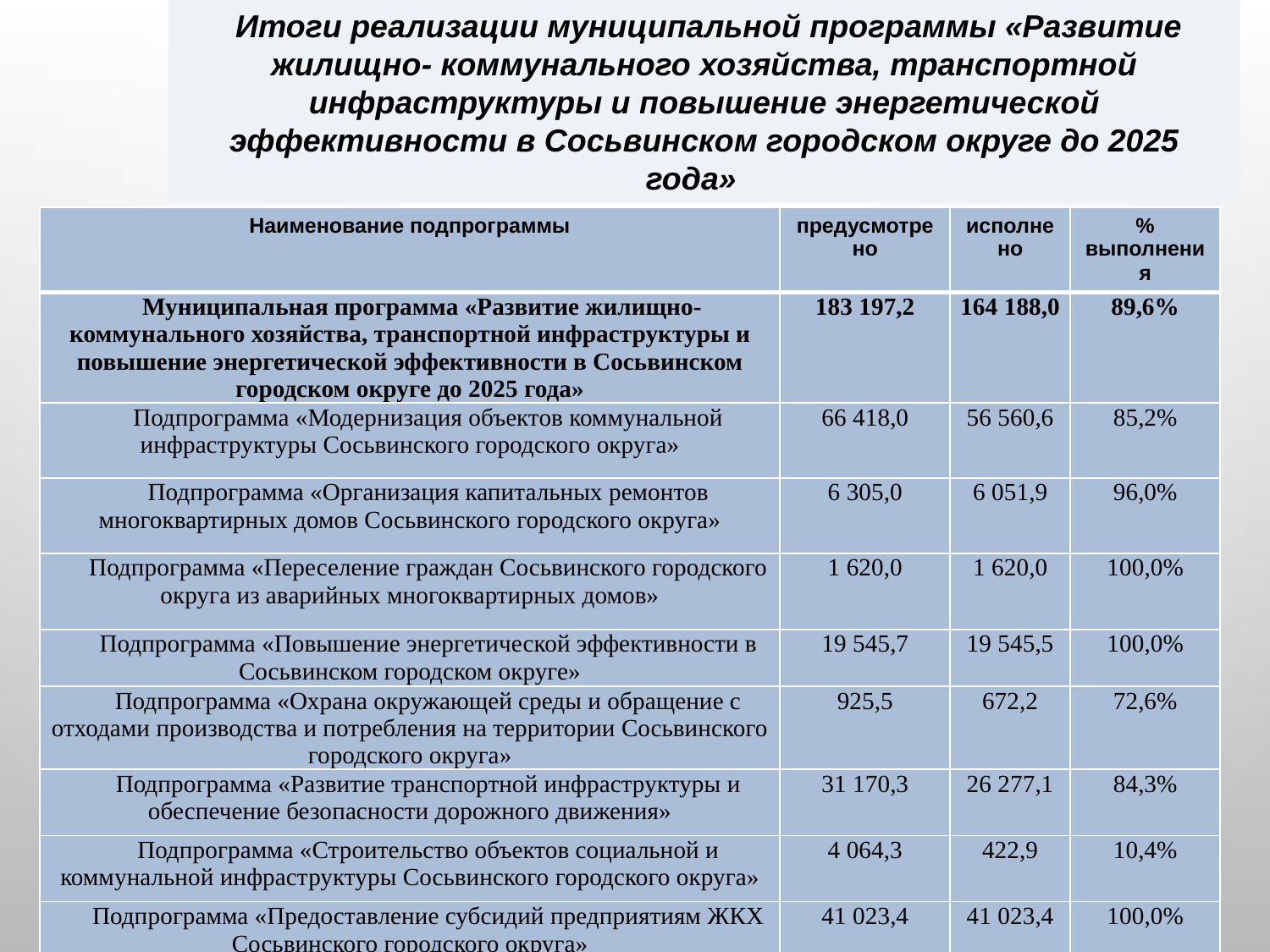

Итоги реализации муниципальной программы «Развитие жилищно- коммунального хозяйства, транспортной инфраструктуры и повышение энергетической эффективности в Сосьвинском городском округе до 2025 года»
| Наименование подпрограммы | предусмотрено | исполнено | % выполнения |
| --- | --- | --- | --- |
| Муниципальная программа «Развитие жилищно-коммунального хозяйства, транспортной инфраструктуры и повышение энергетической эффективности в Сосьвинском городском округе до 2025 года» | 183 197,2 | 164 188,0 | 89,6% |
| Подпрограмма «Модернизация объектов коммунальной инфраструктуры Сосьвинского городского округа» | 66 418,0 | 56 560,6 | 85,2% |
| Подпрограмма «Организация капитальных ремонтов многоквартирных домов Сосьвинского городского округа» | 6 305,0 | 6 051,9 | 96,0% |
| Подпрограмма «Переселение граждан Сосьвинского городского округа из аварийных многоквартирных домов» | 1 620,0 | 1 620,0 | 100,0% |
| Подпрограмма «Повышение энергетической эффективности в Сосьвинском городском округе» | 19 545,7 | 19 545,5 | 100,0% |
| Подпрограмма «Охрана окружающей среды и обращение с отходами производства и потребления на территории Сосьвинского городского округа» | 925,5 | 672,2 | 72,6% |
| Подпрограмма «Развитие транспортной инфраструктуры и обеспечение безопасности дорожного движения» | 31 170,3 | 26 277,1 | 84,3% |
| Подпрограмма «Строительство объектов социальной и коммунальной инфраструктуры Сосьвинского городского округа» | 4 064,3 | 422,9 | 10,4% |
| Подпрограмма «Предоставление субсидий предприятиям ЖКХ Сосьвинского городского округа» | 41 023,4 | 41 023,4 | 100,0% |
| Подпрограмма «Благоустройство населенных пунктов» | 12 124,9 | 12 014,4 | 99,1% |